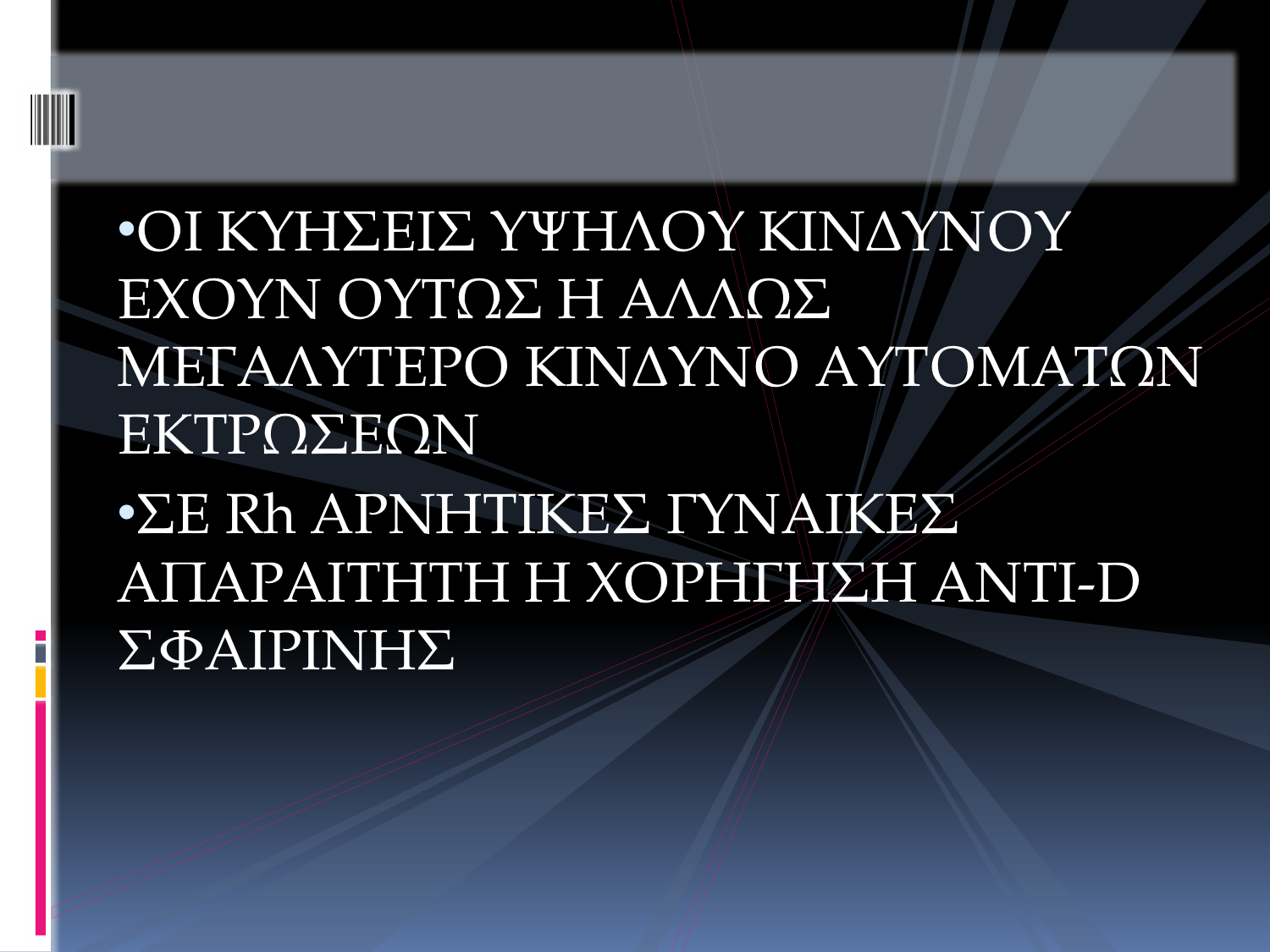

#
ΟΙ ΚΥΗΣΕΙΣ ΥΨΗΛΟΥ ΚΙΝΔΥΝΟΥ ΕΧΟΥΝ ΟΥΤΩΣ Η ΑΛΛΩΣ ΜΕΓΑΛΥΤΕΡΟ ΚΙΝΔΥΝΟ ΑΥΤΟΜΑΤΩΝ ΕΚΤΡΩΣΕΩΝ
ΣΕ Rh AΡNHTIKEΣ ΓΥΝΑΙΚΕΣ ΑΠΑΡΑΙΤΗΤΗ Η ΧΟΡΗΓΗΣΗ ΑΝΤΙ-D ΣΦΑΙΡΙΝΗΣ